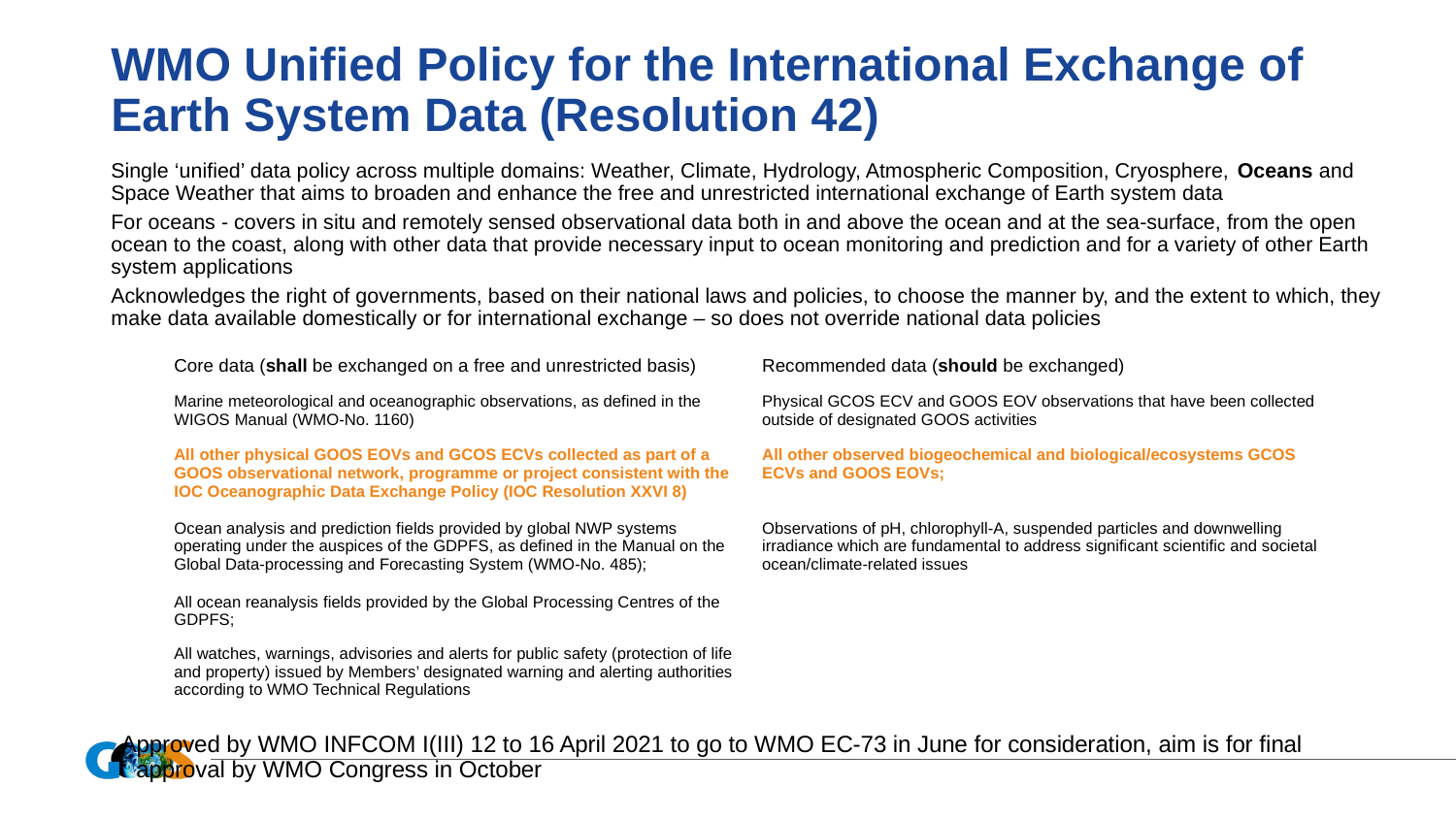

# WMO Unified Policy for the International Exchange of Earth System Data (Resolution 42)
Single ‘unified’ data policy across multiple domains: Weather, Climate, Hydrology, Atmospheric Composition, Cryosphere, Oceans and Space Weather that aims to broaden and enhance the free and unrestricted international exchange of Earth system data
For oceans - covers in situ and remotely sensed observational data both in and above the ocean and at the sea-surface, from the open ocean to the coast, along with other data that provide necessary input to ocean monitoring and prediction and for a variety of other Earth system applications
Acknowledges the right of governments, based on their national laws and policies, to choose the manner by, and the extent to which, they make data available domestically or for international exchange – so does not override national data policies

Approved by WMO INFCOM I(III) 12 to 16 April 2021 to go to WMO EC-73 in June for consideration, aim is for final approval by WMO Congress in October
| Core data (shall be exchanged on a free and unrestricted basis) | Recommended data (should be exchanged) |
| --- | --- |
| Marine meteorological and oceanographic observations, as defined in the WIGOS Manual (WMO-No. 1160) | Physical GCOS ECV and GOOS EOV observations that have been collected outside of designated GOOS activities |
| All other physical GOOS EOVs and GCOS ECVs collected as part of a GOOS observational network, programme or project consistent with the IOC Oceanographic Data Exchange Policy (IOC Resolution XXVI 8) | All other observed biogeochemical and biological/ecosystems GCOS ECVs and GOOS EOVs; |
| Ocean analysis and prediction fields provided by global NWP systems operating under the auspices of the GDPFS, as defined in the Manual on the Global Data-processing and Forecasting System (WMO-No. 485); | Observations of pH, chlorophyll-A, suspended particles and downwelling irradiance which are fundamental to address significant scientific and societal ocean/climate-related issues |
| All ocean reanalysis fields provided by the Global Processing Centres of the GDPFS; |  |
| All watches, warnings, advisories and alerts for public safety (protection of life and property) issued by Members’ designated warning and alerting authorities according to WMO Technical Regulations |  |